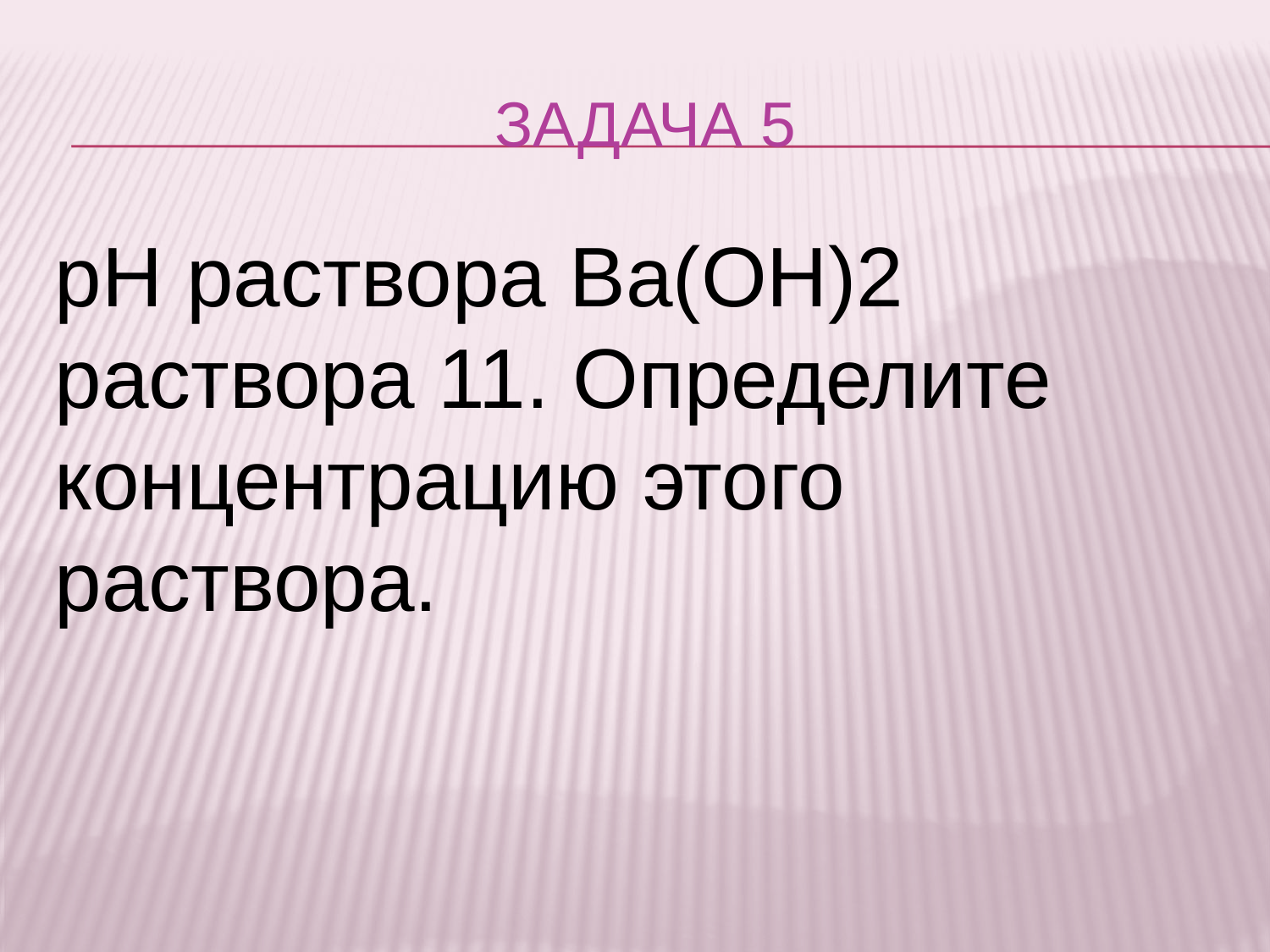

# Задача 5
рН раствора Ва(ОН)2 раствора 11. Определите концентрацию этого раствора.